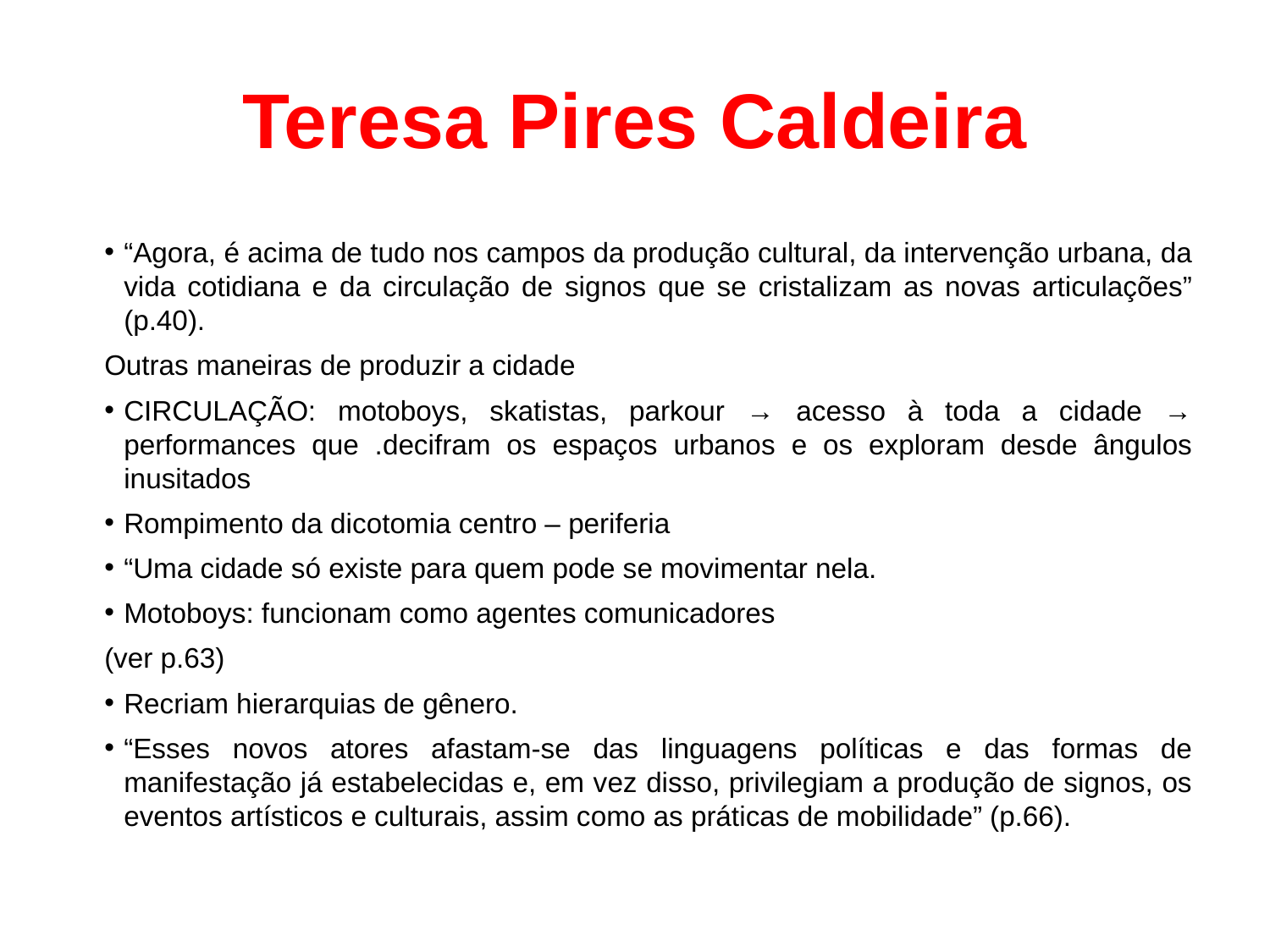

# Teresa Pires Caldeira
“Agora, é acima de tudo nos campos da produção cultural, da intervenção urbana, da vida cotidiana e da circulação de signos que se cristalizam as novas articulações” (p.40).
Outras maneiras de produzir a cidade
CIRCULAÇÃO: motoboys, skatistas, parkour → acesso à toda a cidade → performances que .decifram os espaços urbanos e os exploram desde ângulos inusitados
Rompimento da dicotomia centro – periferia
“Uma cidade só existe para quem pode se movimentar nela.
Motoboys: funcionam como agentes comunicadores
(ver p.63)
Recriam hierarquias de gênero.
“Esses novos atores afastam-se das linguagens políticas e das formas de manifestação já estabelecidas e, em vez disso, privilegiam a produção de signos, os eventos artísticos e culturais, assim como as práticas de mobilidade” (p.66).